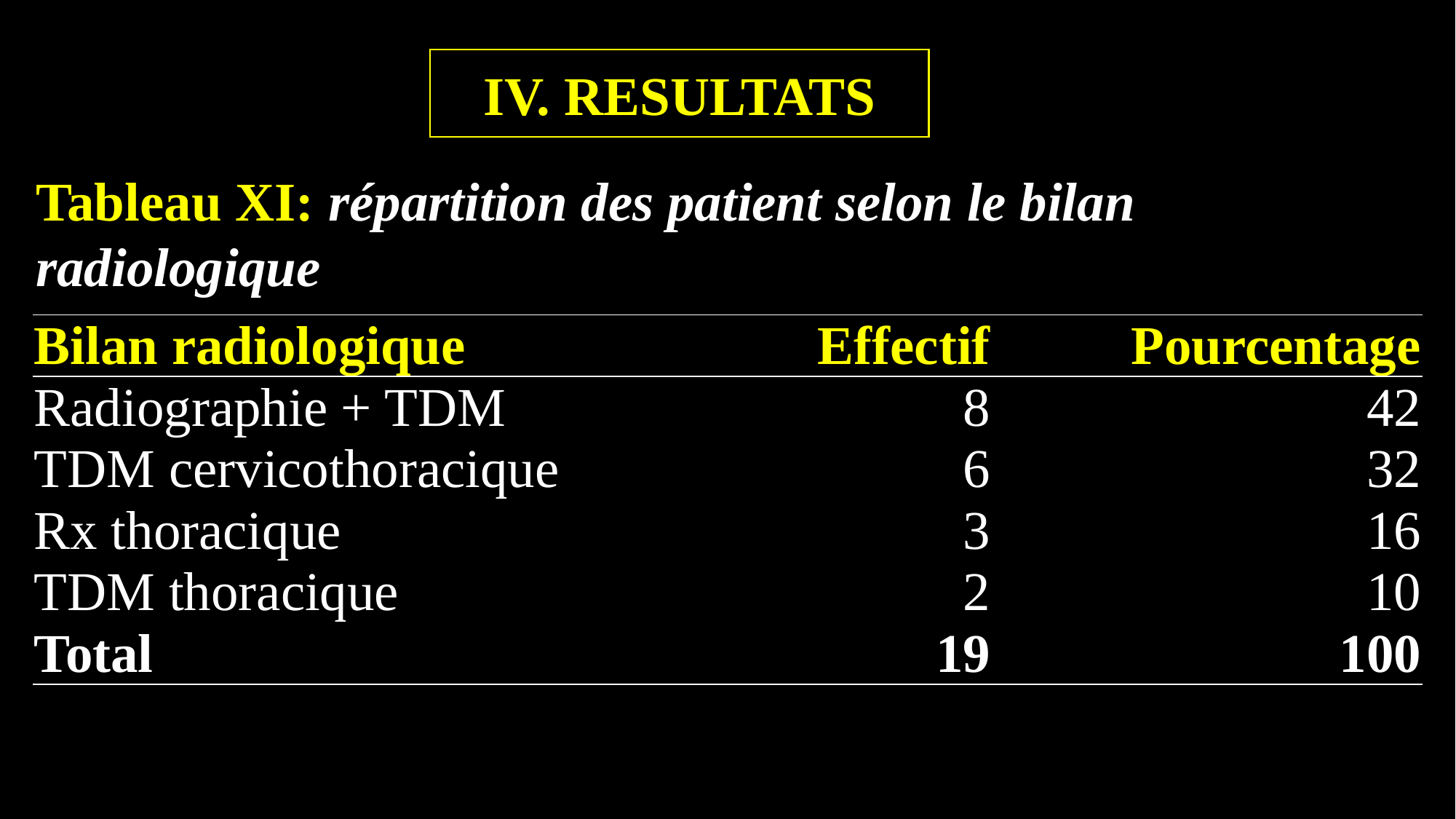

IV. RESULTATS
Tableau XI: répartition des patient selon le bilan radiologique
| Bilan radiologique | Effectif | Pourcentage |
| --- | --- | --- |
| Radiographie + TDM | 8 | 42 |
| TDM cervicothoracique | 6 | 32 |
| Rx thoracique | 3 | 16 |
| TDM thoracique | 2 | 10 |
| Total | 19 | 100 |